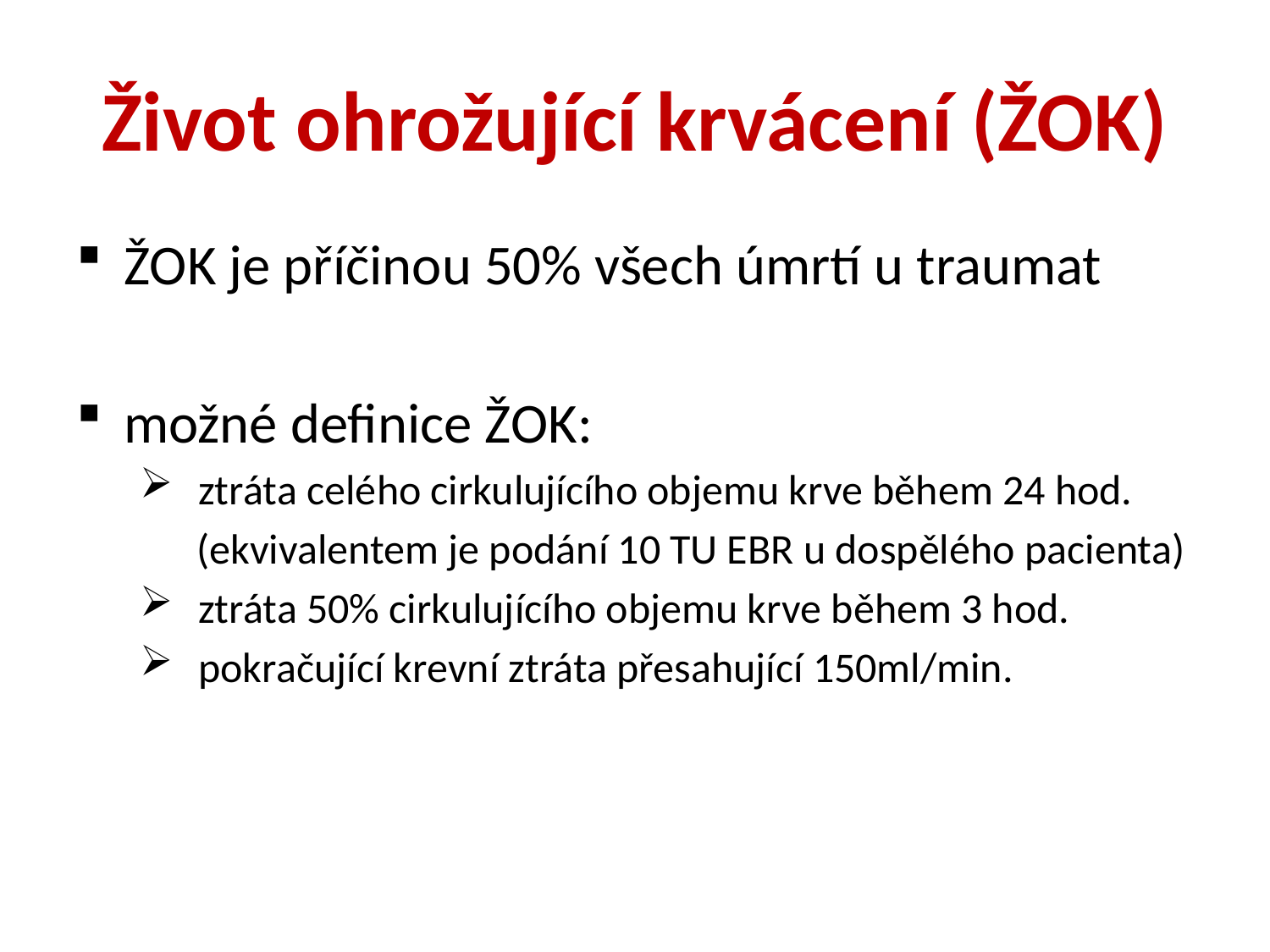

# Život ohrožující krvácení (ŽOK)
ŽOK je příčinou 50% všech úmrtí u traumat

možné definice ŽOK:
  ztráta celého cirkulujícího objemu krve během 24 hod.
      (ekvivalentem je podání 10 TU EBR u dospělého pacienta)
  ztráta 50% cirkulujícího objemu krve během 3 hod.
  pokračující krevní ztráta přesahující 150ml/min.